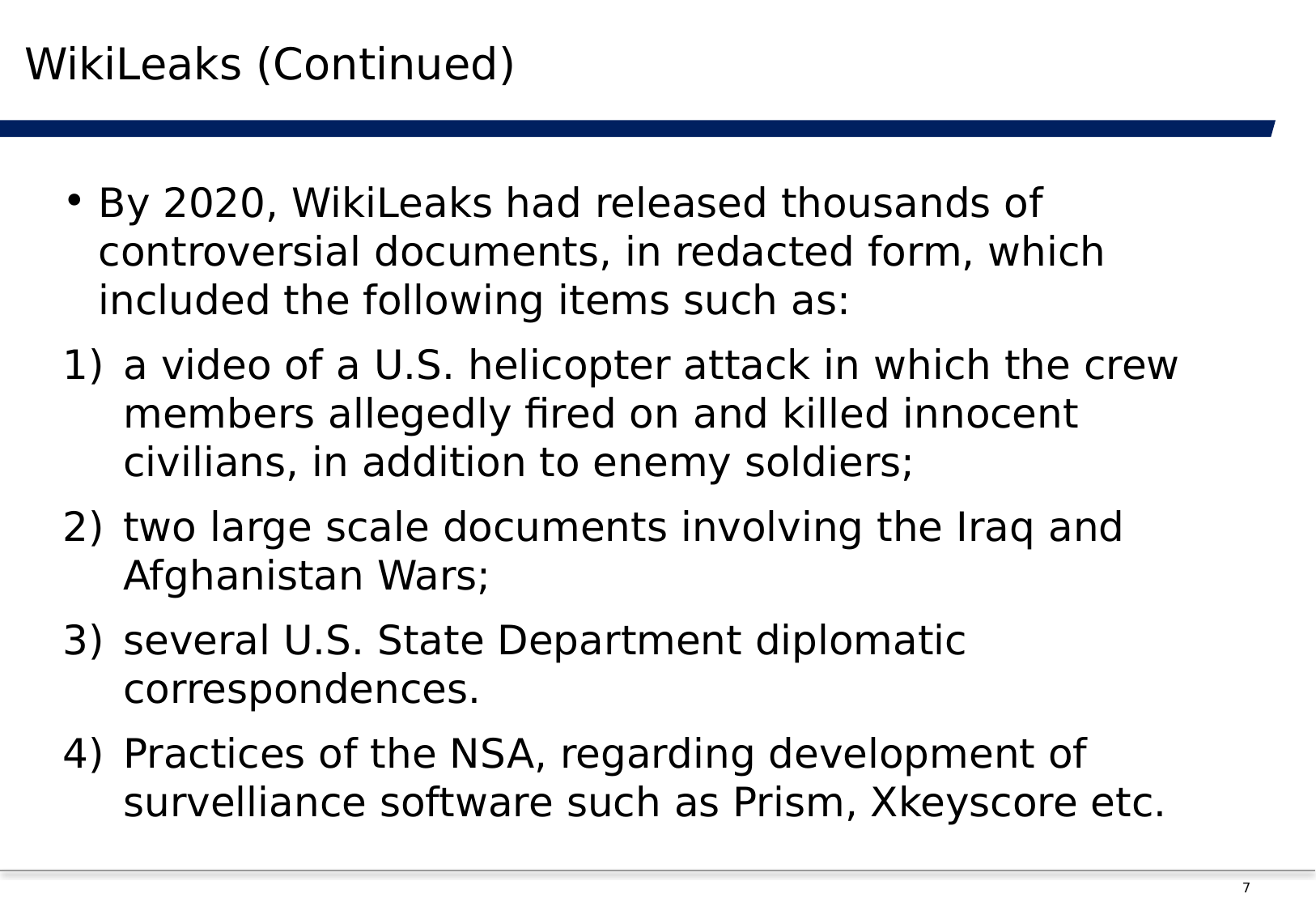

# WikiLeaks (Continued)
By 2020, WikiLeaks had released thousands of controversial documents, in redacted form, which included the following items such as:
a video of a U.S. helicopter attack in which the crew members allegedly fired on and killed innocent civilians, in addition to enemy soldiers;
two large scale documents involving the Iraq and Afghanistan Wars;
several U.S. State Department diplomatic correspondences.
Practices of the NSA, regarding development of survelliance software such as Prism, Xkeyscore etc.